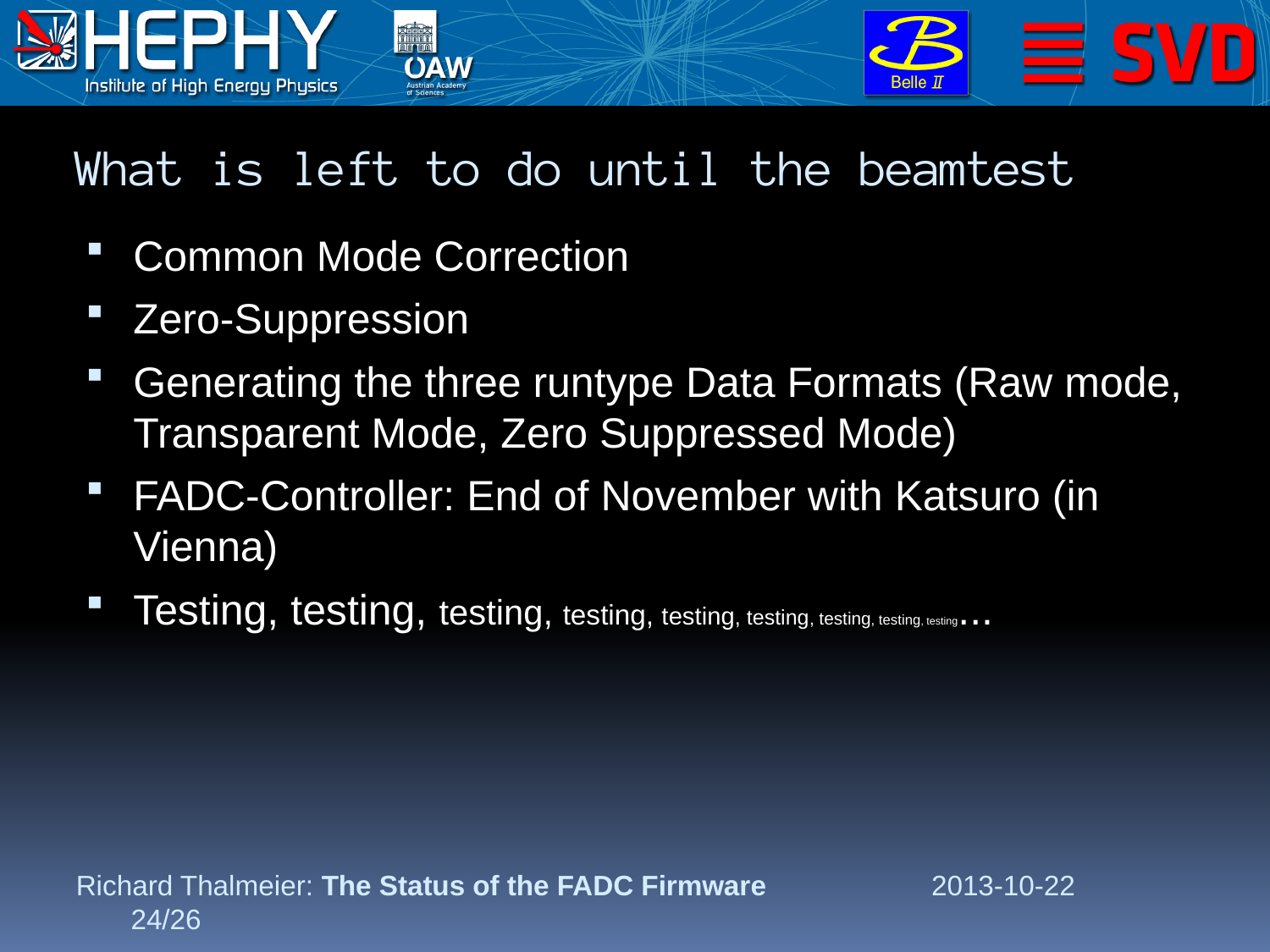

# What is left to do until the beamtest
Common Mode Correction
Zero-Suppression
Generating the three runtype Data Formats (Raw mode, Transparent Mode, Zero Suppressed Mode)
FADC-Controller: End of November with Katsuro (in Vienna)
Testing, testing, testing, testing, testing, testing, testing, testing, testing...

Richard Thalmeier: The Status of the FADC Firmware                     2013-10-22	                     24/26